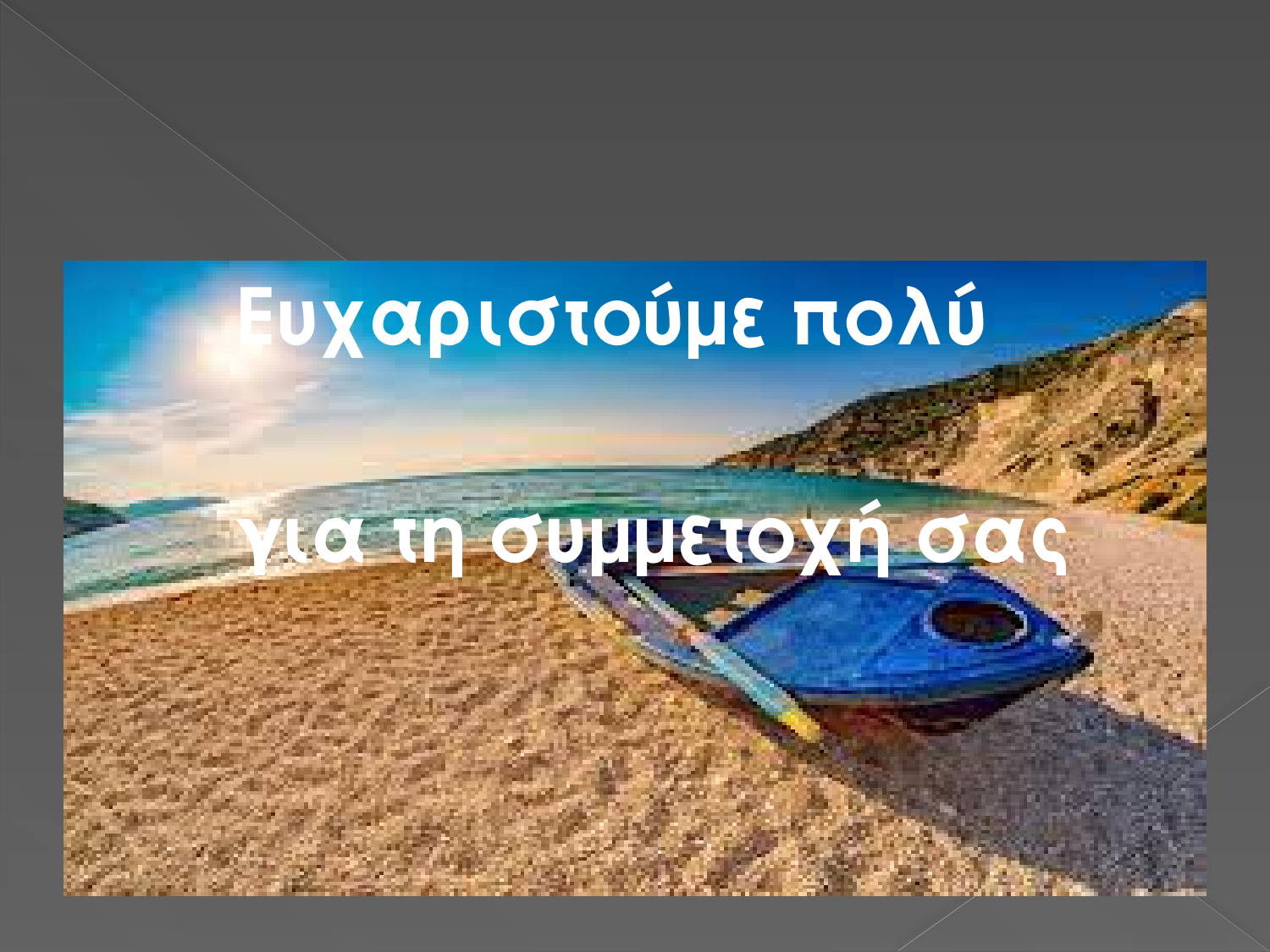

#
       Ευχαριστούμε πολύ

       για τη συμμετοχή σας